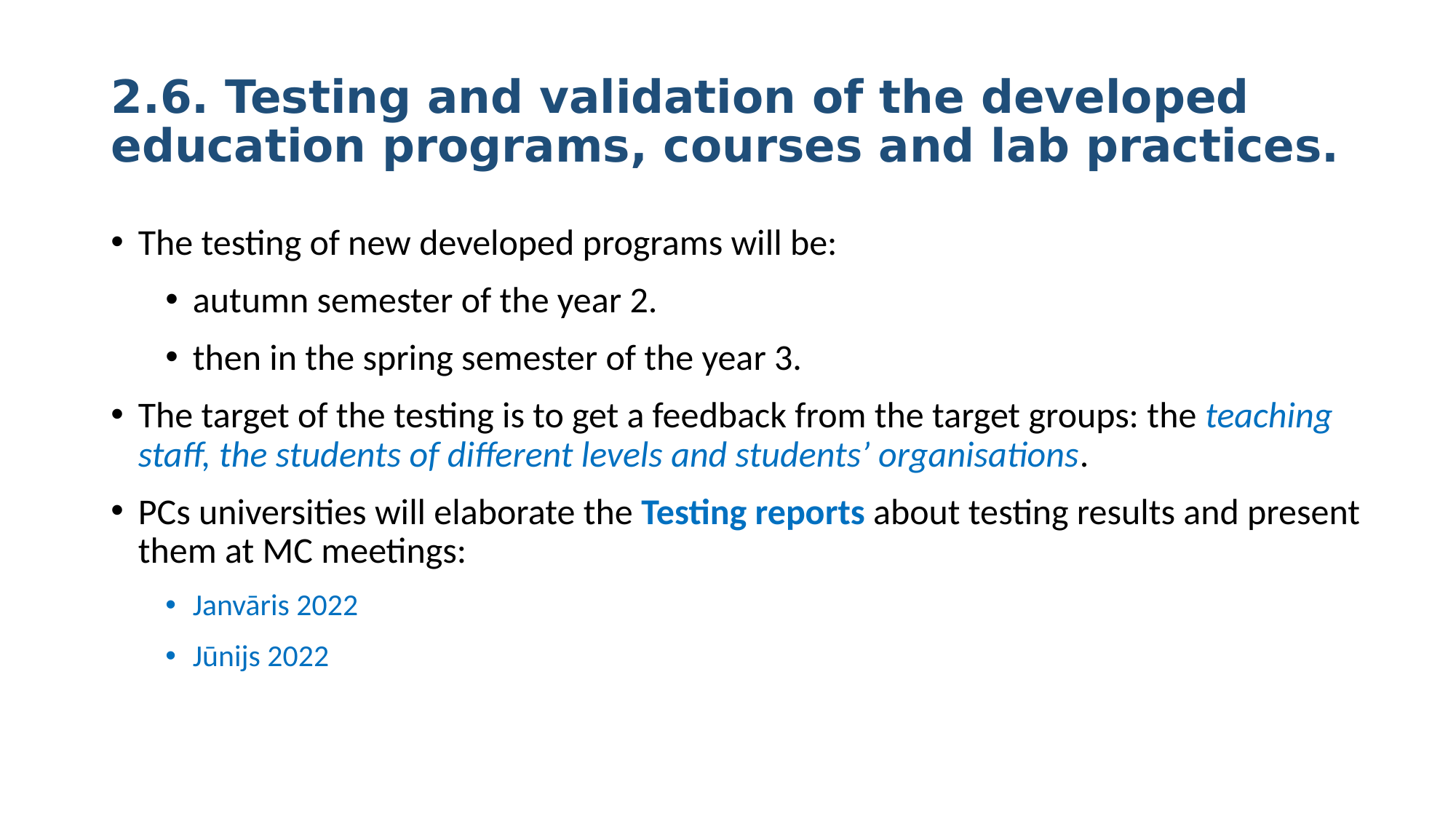

# 2.6. Testing and validation of the developed education programs, courses and lab practices.
The testing of new developed programs will be:
autumn semester of the year 2.
then in the spring semester of the year 3.
The target of the testing is to get a feedback from the target groups: the teaching staff, the students of different levels and students’ organisations.
PCs universities will elaborate the Testing reports about testing results and present them at MC meetings:
Janvāris 2022
Jūnijs 2022